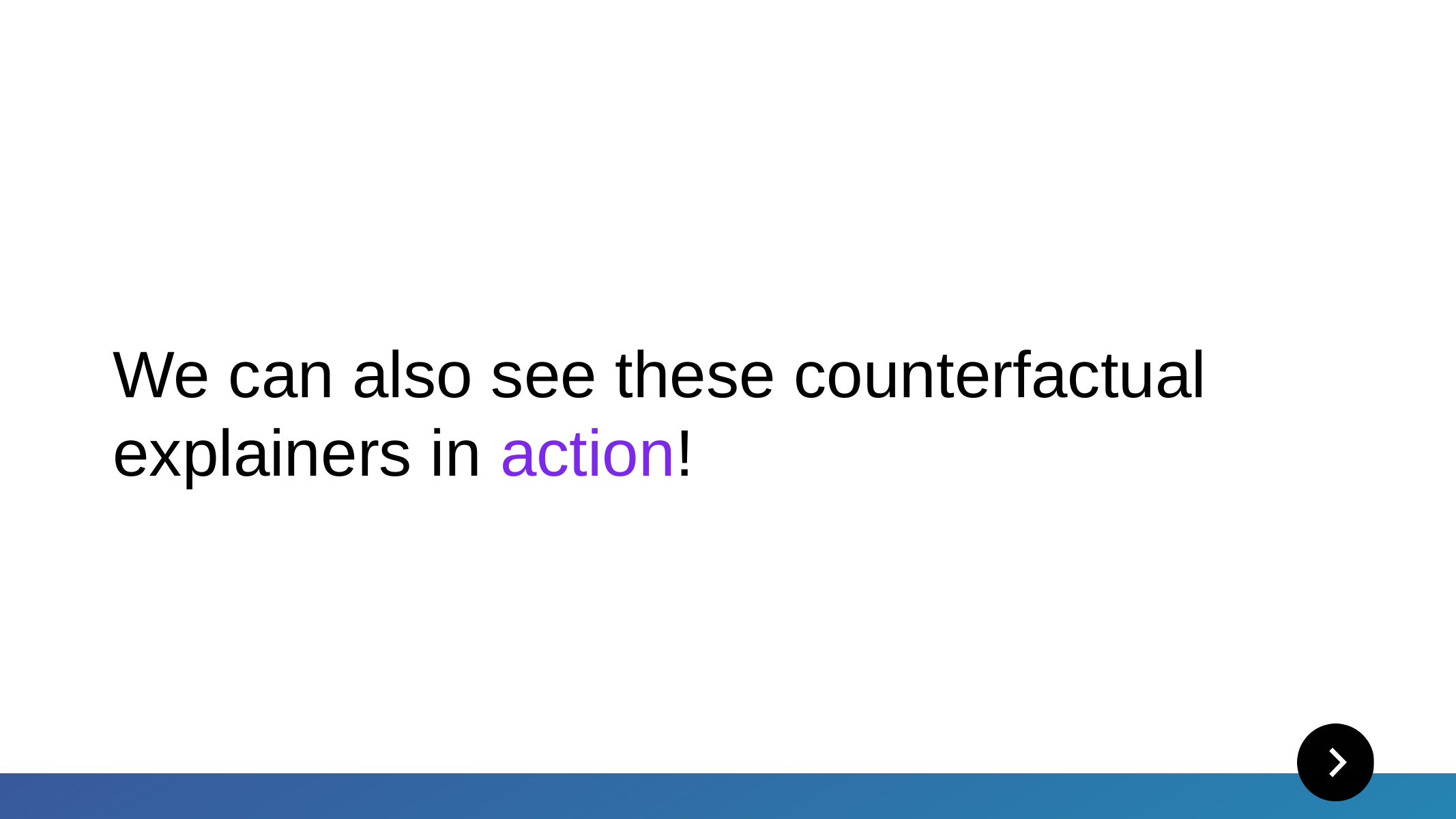

We can also see these counterfactual explainers in action!